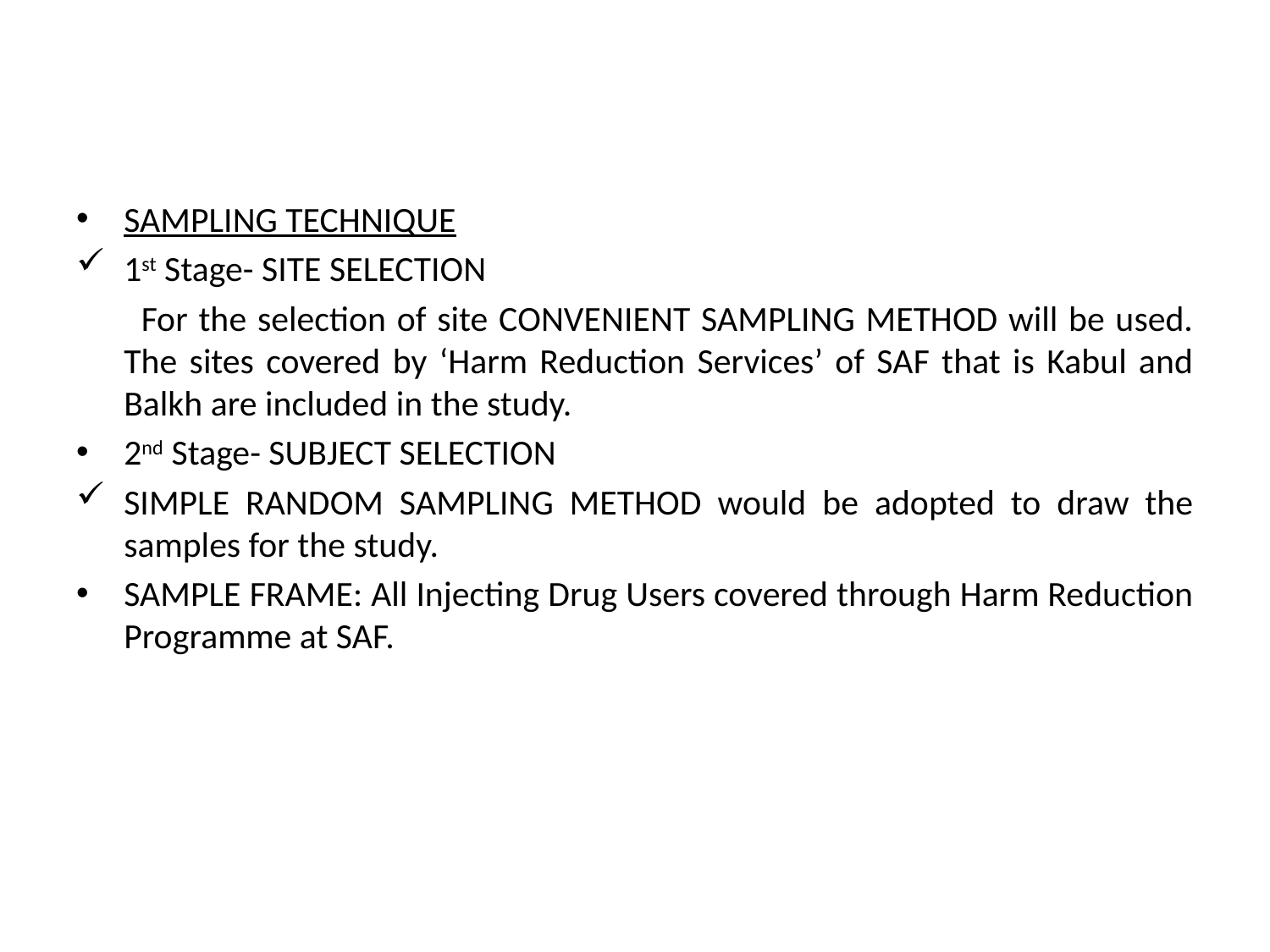

SAMPLING TECHNIQUE
1st Stage- SITE SELECTION
      For the selection of site CONVENIENT SAMPLING METHOD will be used. The sites covered by ‘Harm Reduction Services’ of SAF that is Kabul and Balkh are included in the study.
2nd Stage- SUBJECT SELECTION
SIMPLE RANDOM SAMPLING METHOD would be adopted to draw the samples for the study.
SAMPLE FRAME: All Injecting Drug Users covered through Harm Reduction Programme at SAF.